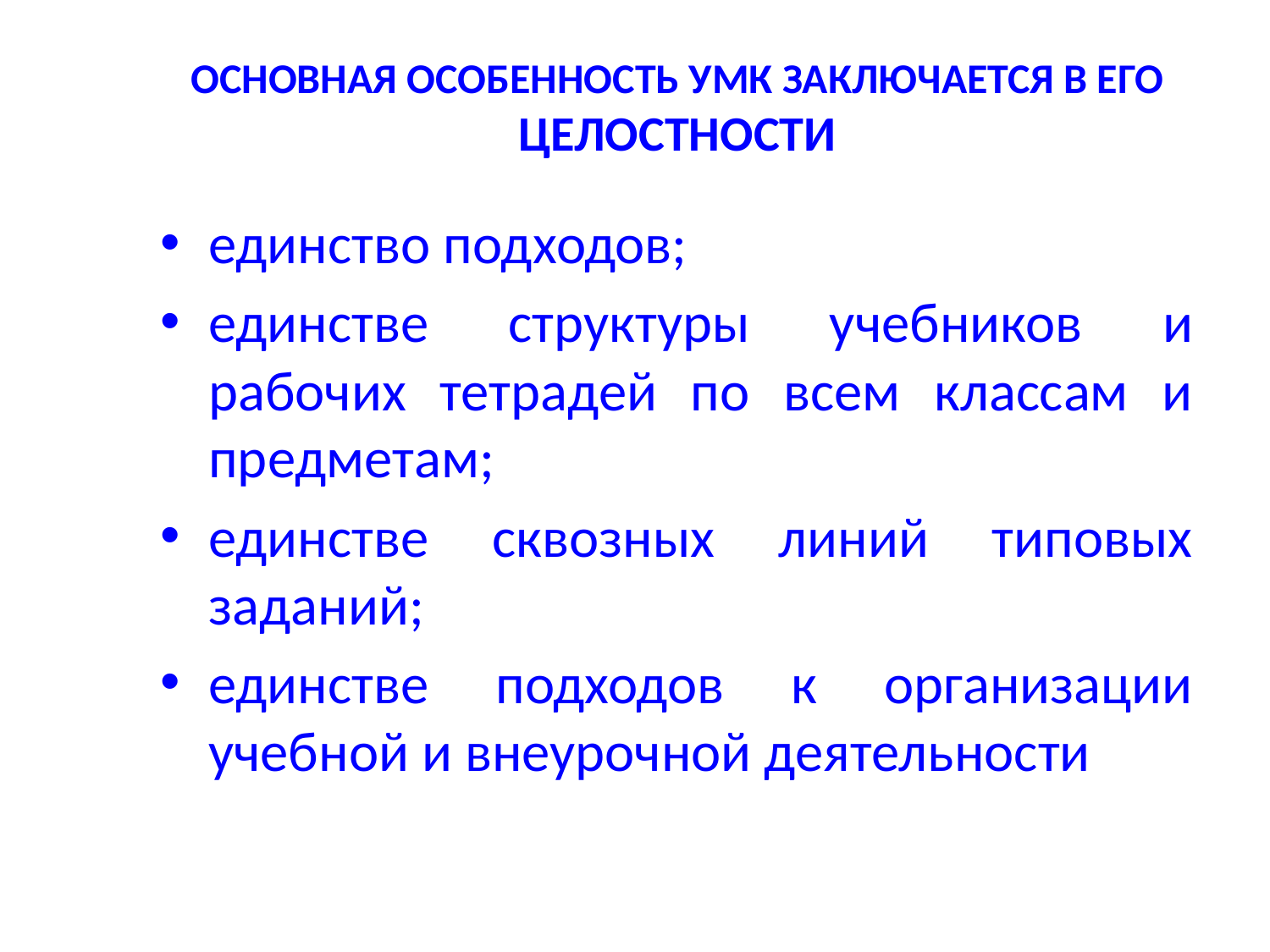

Основная особенность УМК заключается в его целостности
единство подходов;
единстве структуры учебников и рабочих тетрадей по всем классам и предметам;
единстве сквозных линий типовых заданий;
единстве подходов к организации учебной и внеурочной деятельности